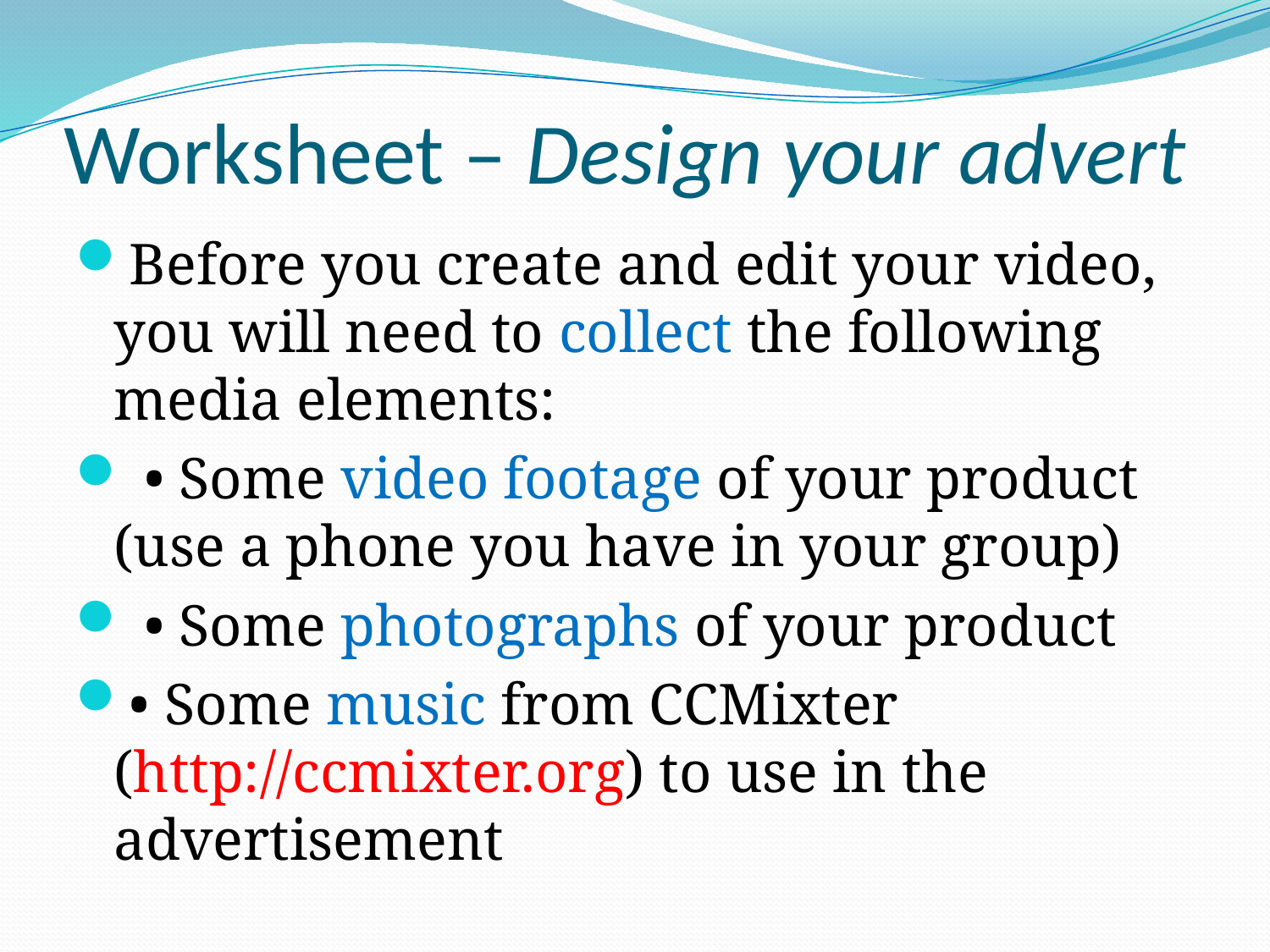

# Worksheet – Design your advert
Before you create and edit your video, you will need to collect the following media elements:
 • Some video footage of your product (use a phone you have in your group)
 • Some photographs of your product
• Some music from CCMixter (http://ccmixter.org) to use in the advertisement